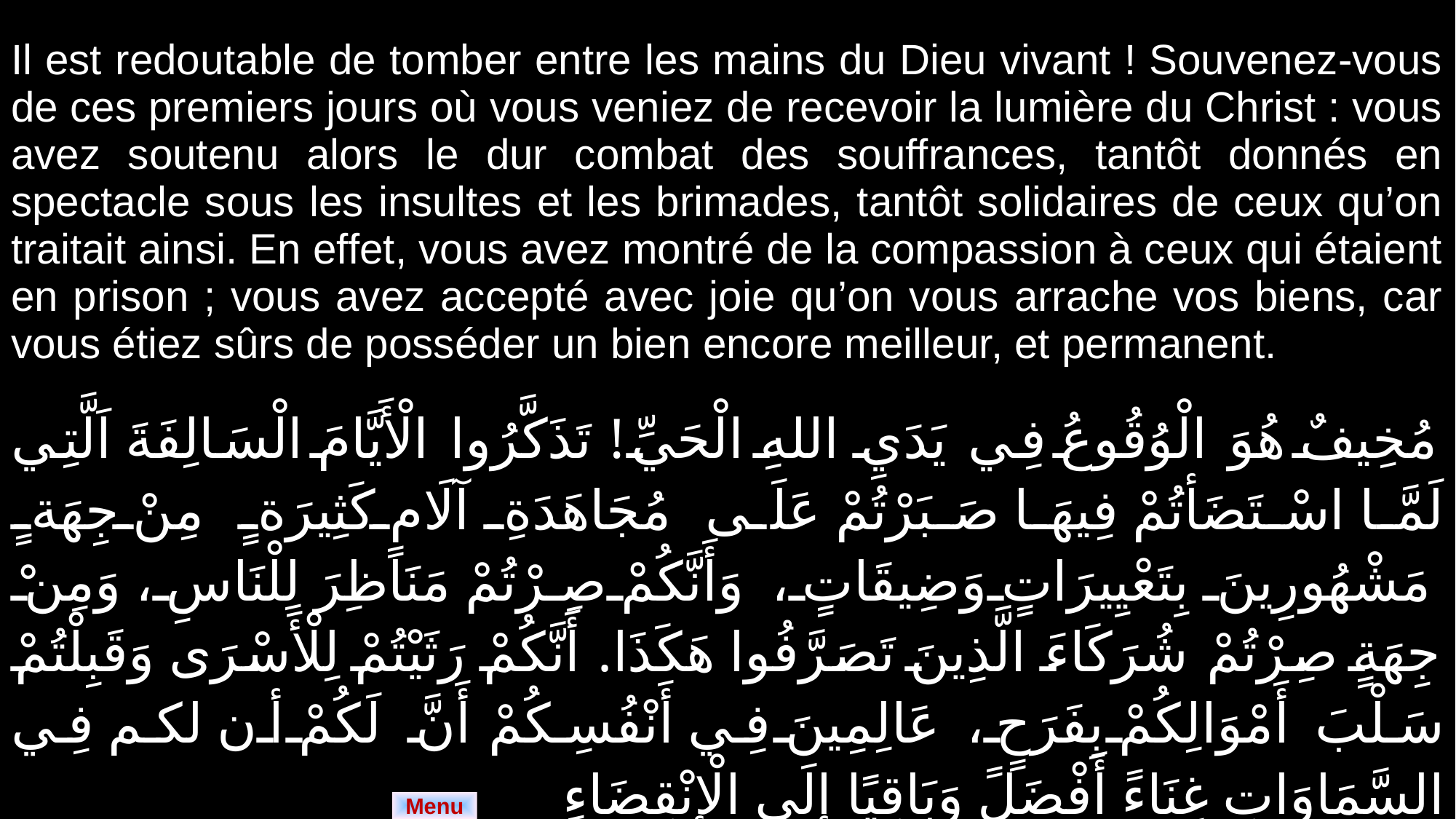

| Il est redoutable de tomber entre les mains du Dieu vivant ! Souvenez-vous de ces premiers jours où vous veniez de recevoir la lumière du Christ : vous avez soutenu alors le dur combat des souffrances, tantôt donnés en spectacle sous les insultes et les brimades, tantôt solidaires de ceux qu’on traitait ainsi. En effet, vous avez montré de la compassion à ceux qui étaient en prison ; vous avez accepté avec joie qu’on vous arrache vos biens, car vous étiez sûrs de posséder un bien encore meilleur, et permanent. |
| --- |
| مُخِيفٌ هُوَ الْوُقُوعُ فِي يَدَيِ اللهِ الْحَيِّ! تَذَكَّرُوا الْأَيَّامَ الْسَالِفَةَ اَلَّتِي لَمَّا اسْتَضَأتُمْ فِيهَا صَبَرْتُمْ عَلَى مُجَاهَدَةِ آلَامٍ كَثِيرَةٍ مِنْ جِهَةٍ مَشْهُورِينَ بِتَعْيِيرَاتٍ وَضِيقَاتٍ، وَأَنَّكُمْ صِرْتُمْ مَنَاظِرَ لِلْنَاسِ، وَمِنْ جِهَةٍ صِرْتُمْ شُرَكَاءَ الَّذِينَ تَصَرَّفُوا هَكَذَا. أَنَّكُمْ رَثَيْتُمْ لِلْأَسْرَى وَقَبِلْتُمْ سَلْبَ أَمْوَالِكُمْ بِفَرَحٍ، عَالِمِينَ فِي أَنْفُسِكُمْ أَنَّ لَكُمْ أن لكم فِي السَّمَاوَاتِ غِنَاءً أَفْضَلً وَبَاقِيًا إِلَى الْإِنْقِضَاءِ |